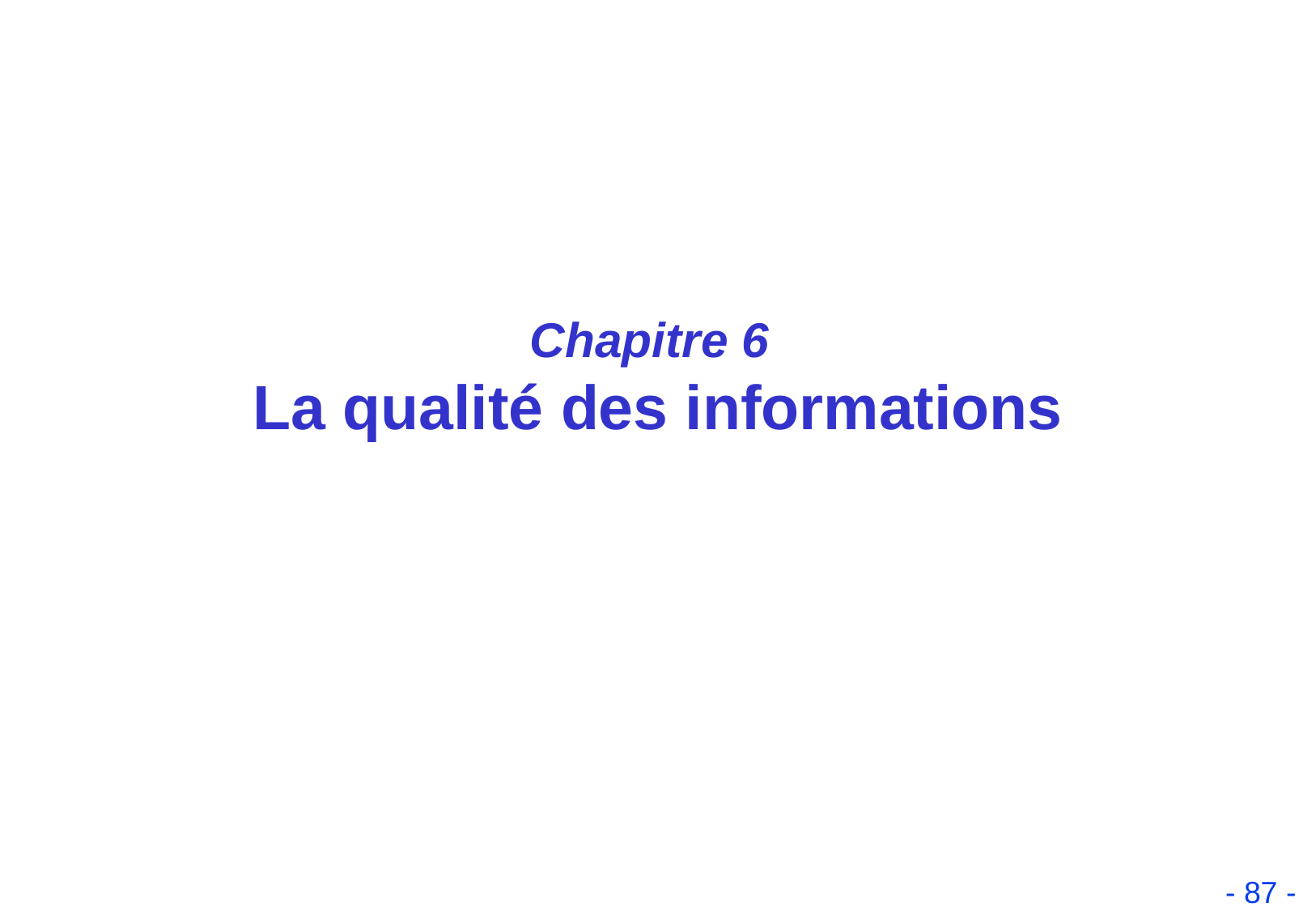

# Chapitre 6 La qualité des informations